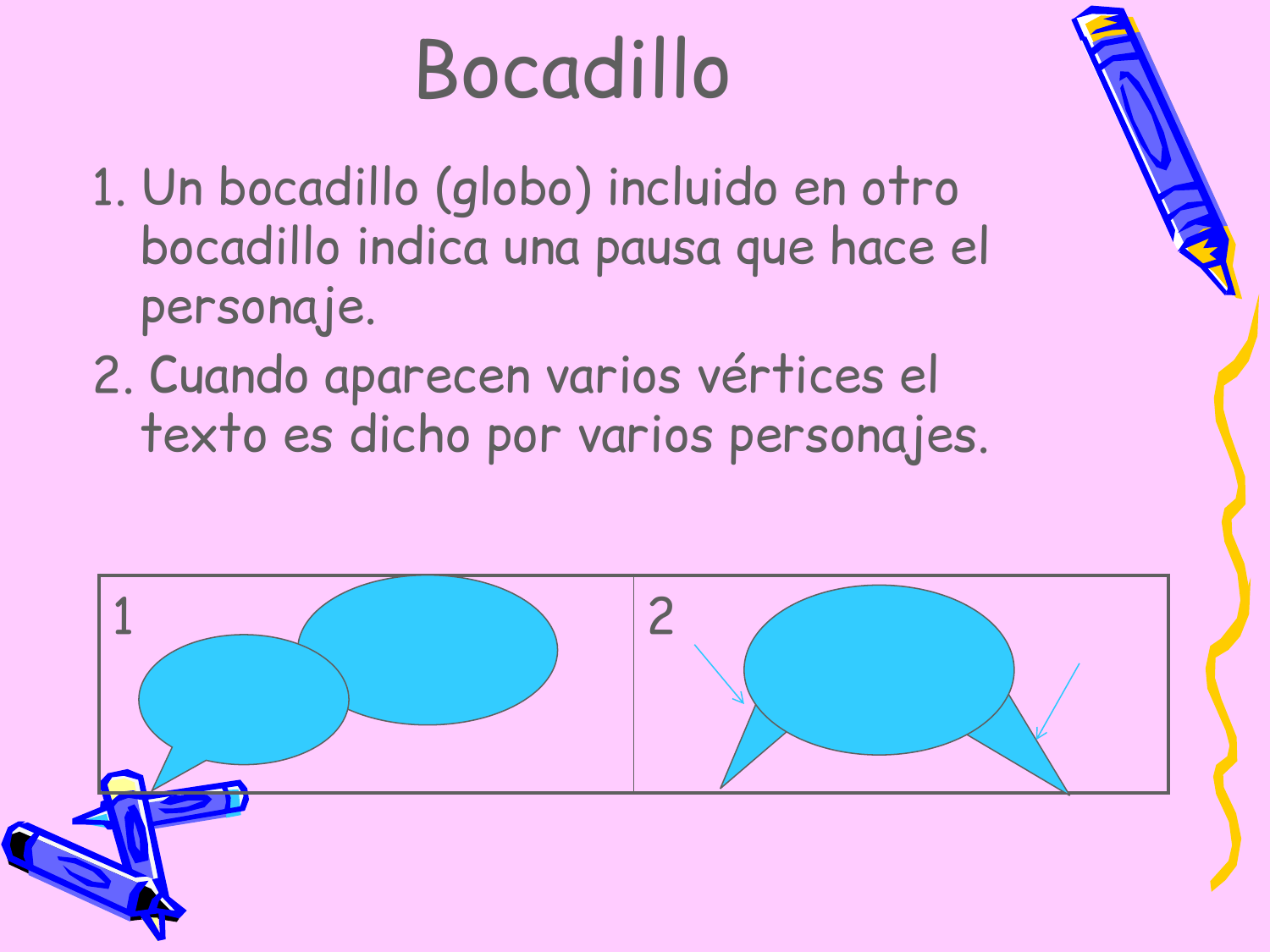

# Bocadillo
1. Un bocadillo (globo) incluido en otro bocadillo indica una pausa que hace el personaje.
2. Cuando aparecen varios vértices el texto es dicho por varios personajes.
| 1 | 2 |
| --- | --- |